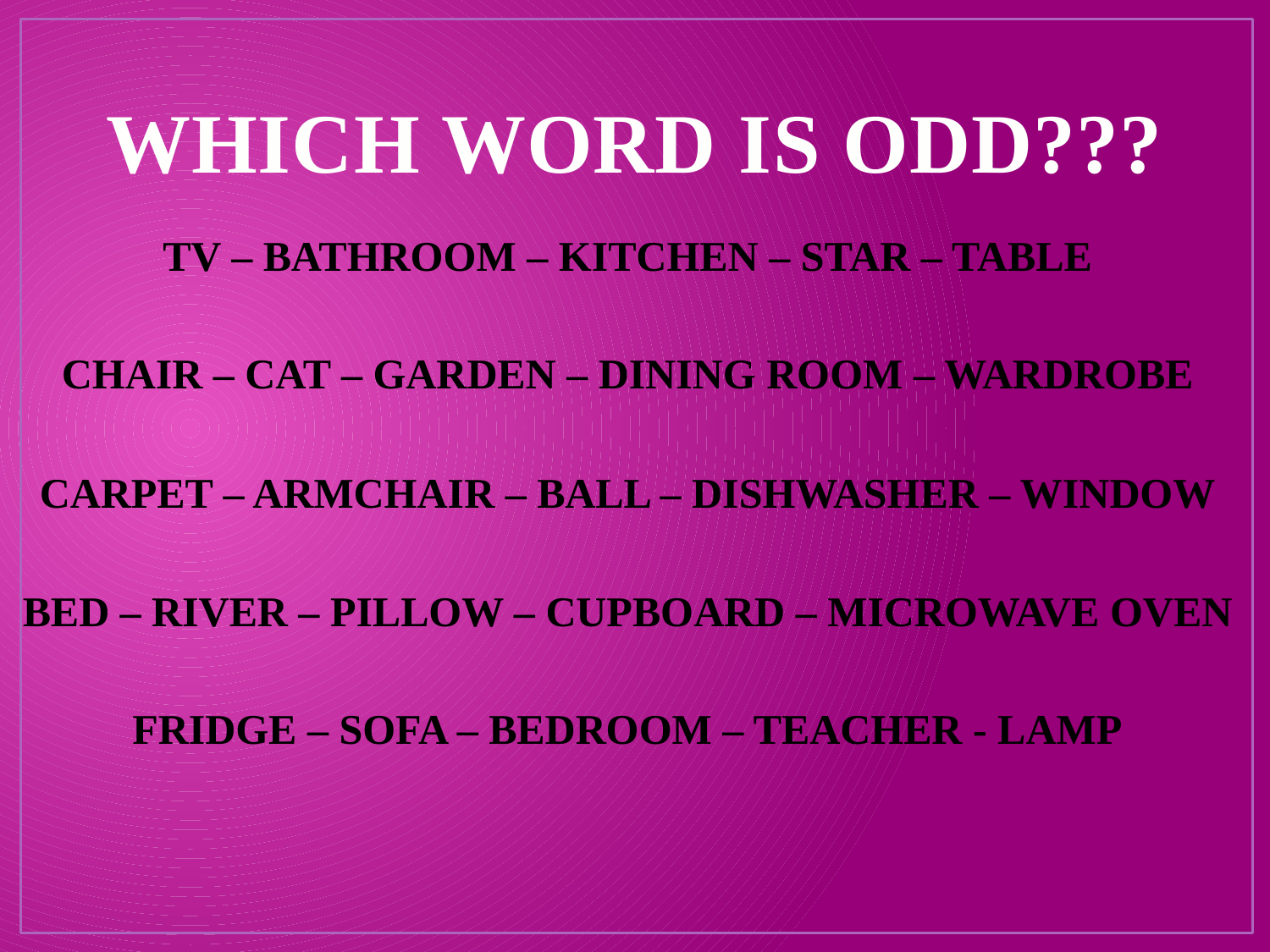

# WHICH WORD IS ODD???
TV – BATHROOM – KITCHEN – STAR – TABLE

CHAIR – CAT – GARDEN – DINING ROOM – WARDROBE

CARPET – ARMCHAIR – BALL – DISHWASHER – WINDOW

BED – RIVER – PILLOW – CUPBOARD – MICROWAVE OVEN

FRIDGE – SOFA – BEDROOM – TEACHER - LAMP